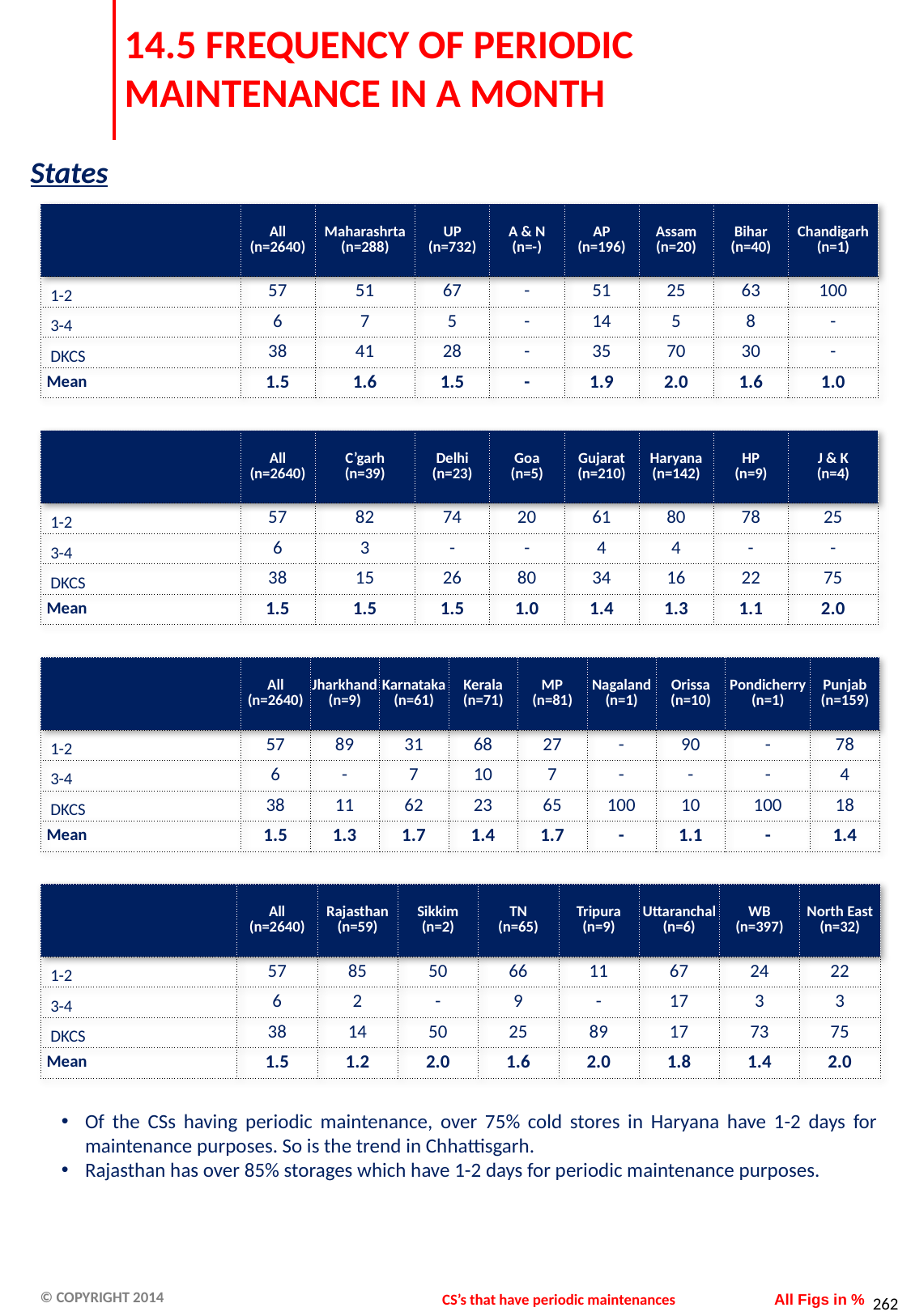

# 14.5 FREQUENCY OF PERIODIC MAINTENANCE IN A MONTH
States
|  | All (n=2640) | Maharashrta (n=288) | UP (n=732) | A & N (n=-) | AP (n=196) | Assam (n=20) | Bihar (n=40) | Chandigarh (n=1) |
| --- | --- | --- | --- | --- | --- | --- | --- | --- |
| 1-2 | 57 | 51 | 67 | - | 51 | 25 | 63 | 100 |
| 3-4 | 6 | 7 | 5 | - | 14 | 5 | 8 | - |
| DKCS | 38 | 41 | 28 | - | 35 | 70 | 30 | - |
| Mean | 1.5 | 1.6 | 1.5 | - | 1.9 | 2.0 | 1.6 | 1.0 |
|  | All (n=2640) | C’garh (n=39) | Delhi (n=23) | Goa (n=5) | Gujarat (n=210) | Haryana (n=142) | HP (n=9) | J & K (n=4) |
| --- | --- | --- | --- | --- | --- | --- | --- | --- |
| 1-2 | 57 | 82 | 74 | 20 | 61 | 80 | 78 | 25 |
| 3-4 | 6 | 3 | - | - | 4 | 4 | - | - |
| DKCS | 38 | 15 | 26 | 80 | 34 | 16 | 22 | 75 |
| Mean | 1.5 | 1.5 | 1.5 | 1.0 | 1.4 | 1.3 | 1.1 | 2.0 |
|  | All (n=2640) | Jharkhand (n=9) | Karnataka (n=61) | Kerala (n=71) | MP (n=81) | Nagaland (n=1) | Orissa (n=10) | Pondicherry (n=1) | Punjab (n=159) |
| --- | --- | --- | --- | --- | --- | --- | --- | --- | --- |
| 1-2 | 57 | 89 | 31 | 68 | 27 | - | 90 | - | 78 |
| 3-4 | 6 | - | 7 | 10 | 7 | - | - | - | 4 |
| DKCS | 38 | 11 | 62 | 23 | 65 | 100 | 10 | 100 | 18 |
| Mean | 1.5 | 1.3 | 1.7 | 1.4 | 1.7 | - | 1.1 | - | 1.4 |
|  | All (n=2640) | Rajasthan (n=59) | Sikkim (n=2) | TN (n=65) | Tripura (n=9) | Uttaranchal (n=6) | WB (n=397) | North East (n=32) |
| --- | --- | --- | --- | --- | --- | --- | --- | --- |
| 1-2 | 57 | 85 | 50 | 66 | 11 | 67 | 24 | 22 |
| 3-4 | 6 | 2 | - | 9 | - | 17 | 3 | 3 |
| DKCS | 38 | 14 | 50 | 25 | 89 | 17 | 73 | 75 |
| Mean | 1.5 | 1.2 | 2.0 | 1.6 | 2.0 | 1.8 | 1.4 | 2.0 |
Of the CSs having periodic maintenance, over 75% cold stores in Haryana have 1-2 days for maintenance purposes. So is the trend in Chhattisgarh.
Rajasthan has over 85% storages which have 1-2 days for periodic maintenance purposes.
CS’s that have periodic maintenances
All Figs in %